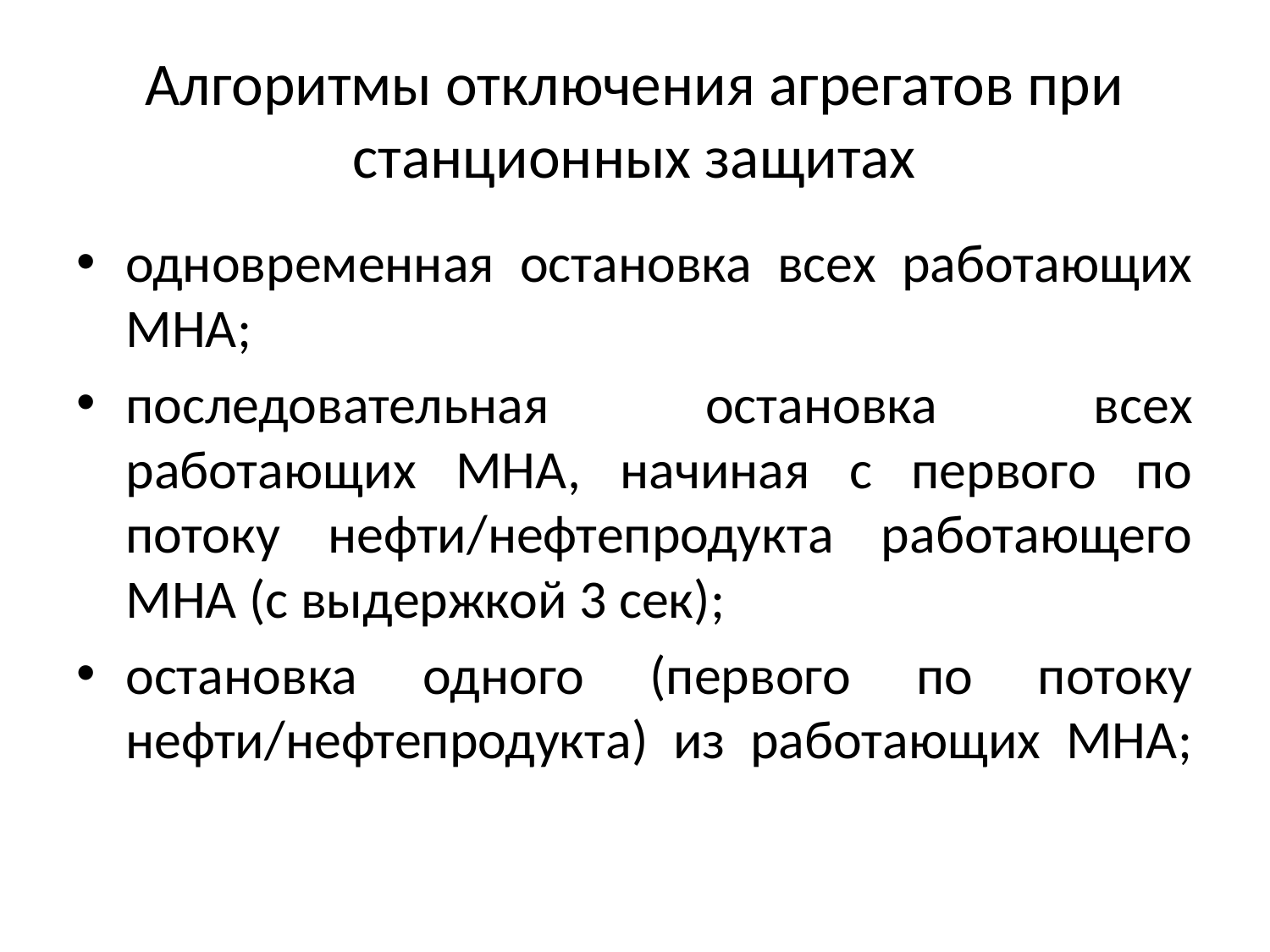

# Алгоритмы отключения агрегатов при станционных защитах
одновременная остановка всех работающих МНА;
последовательная остановка всех работающих МНА, начиная с первого по потоку нефти/нефтепродукта работающего МНА (с выдержкой 3 сек);
остановка одного (первого по потоку нефти/нефтепродукта) из работающих МНА;